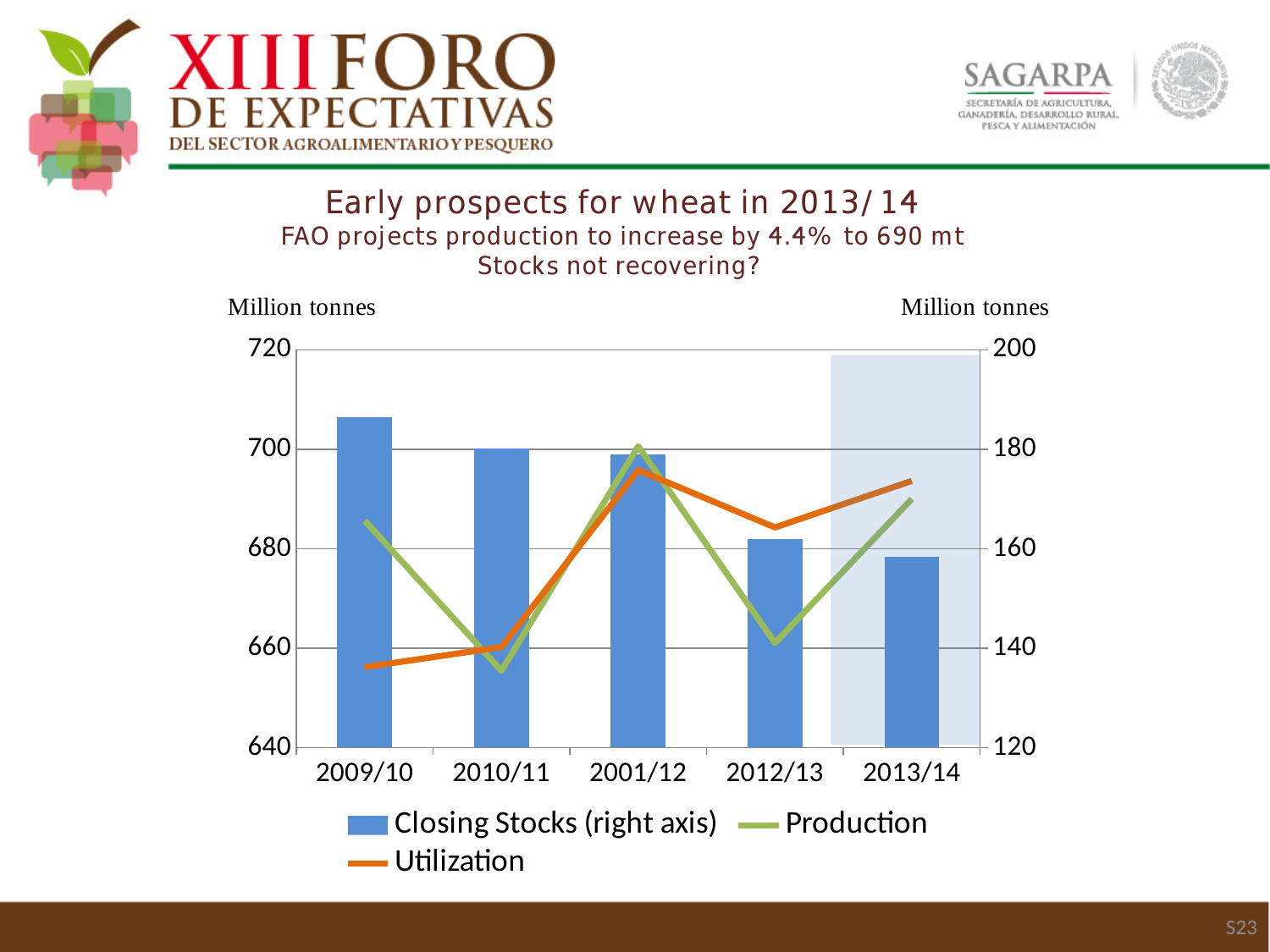

Early prospects for wheat in 2013/14
FAO projects production to increase by 4.4% to 690 mt
Stocks not recovering?

### Chart

| Category | Closing Stocks (right axis) | Production | Utilization |
|---|---|---|---|
| 2009/10 | 186.4127 | 685.6614000000001 | 656.1821 |
| 2010/11 | 180.10469999999998 | 655.4477999999998 | 660.2095 |
| 2001/12 | 178.89700000000005 | 700.5828 | 695.8104 |
| 2012/13 | 161.9845 | 661.049 | 684.2741000000002 |
| 2013/14 | 158.35500068909104 | 690.0 | 693.6294993109087 |
S23